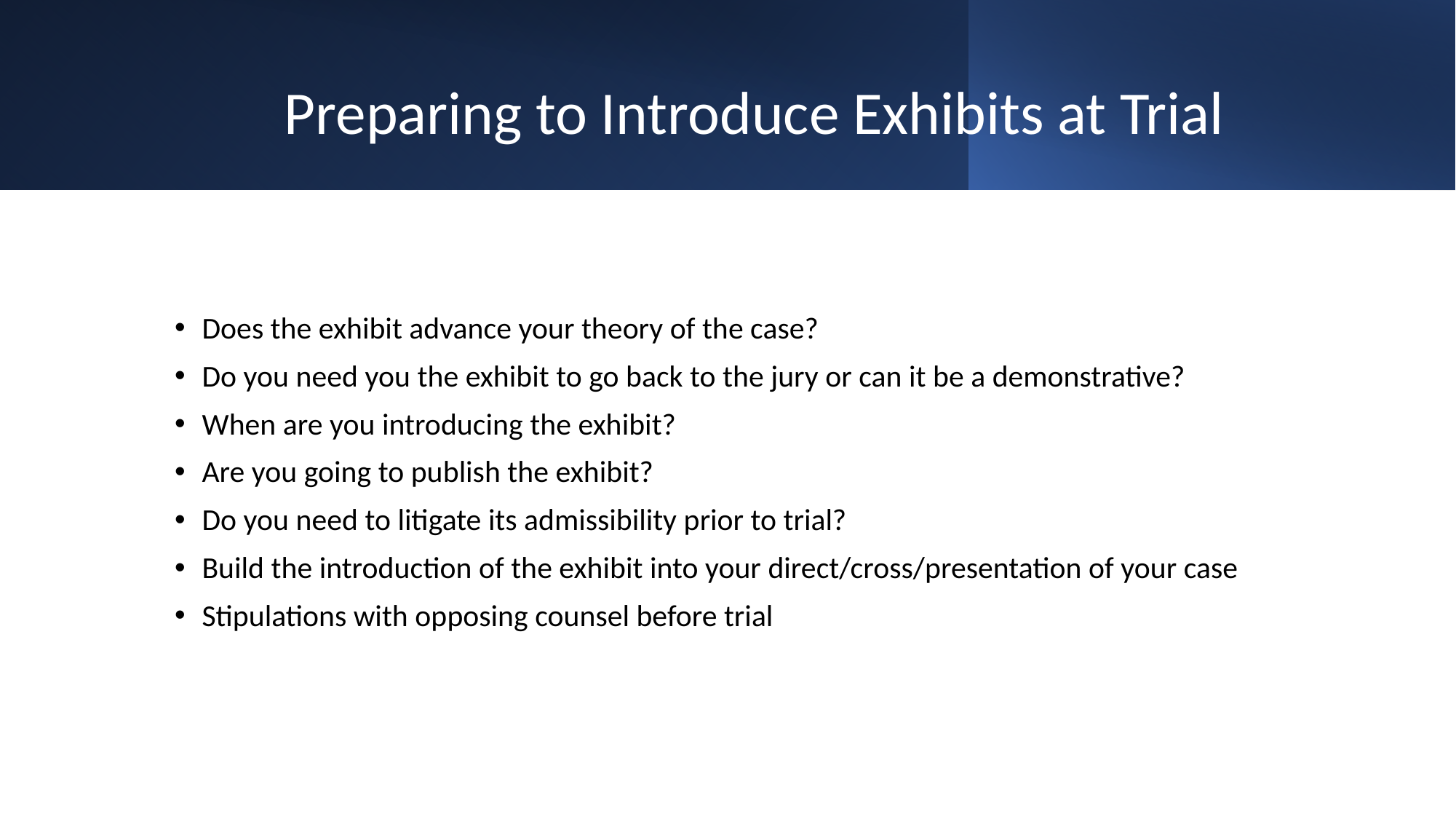

# Preparing to Introduce Exhibits at Trial
Does the exhibit advance your theory of the case?
Do you need you the exhibit to go back to the jury or can it be a demonstrative?
When are you introducing the exhibit?
Are you going to publish the exhibit?
Do you need to litigate its admissibility prior to trial?
Build the introduction of the exhibit into your direct/cross/presentation of your case
Stipulations with opposing counsel before trial